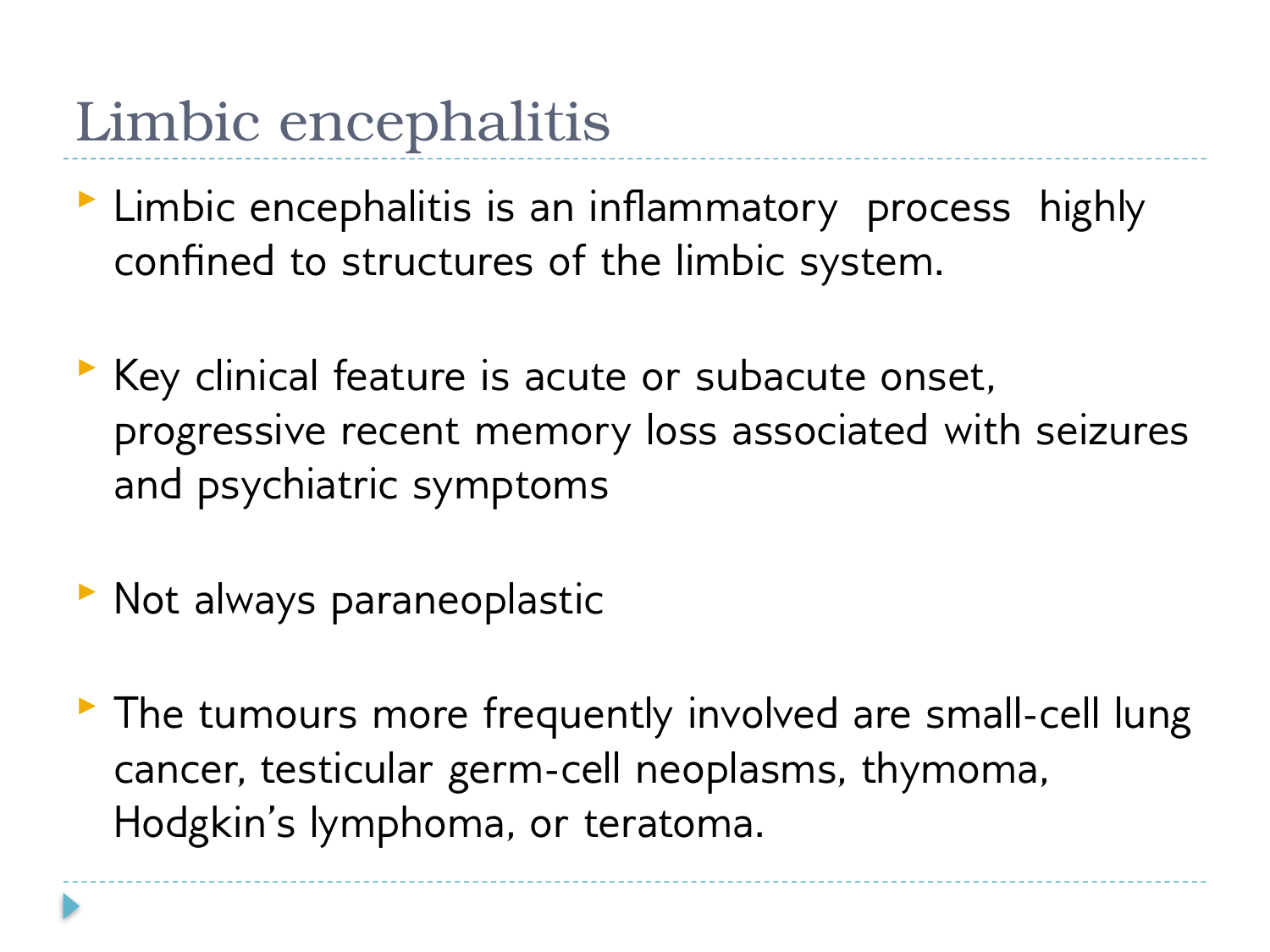

# Limbic encephalitis
Limbic encephalitis is an inflammatory  process  highly confined to structures of the limbic system.

Key clinical feature is acute or subacute onset, progressive recent memory loss associated with seizures and psychiatric symptoms

Not always paraneoplastic

The tumours more frequently involved are small-cell lung cancer, testicular germ-cell neoplasms, thymoma, Hodgkin’s lymphoma, or teratoma.